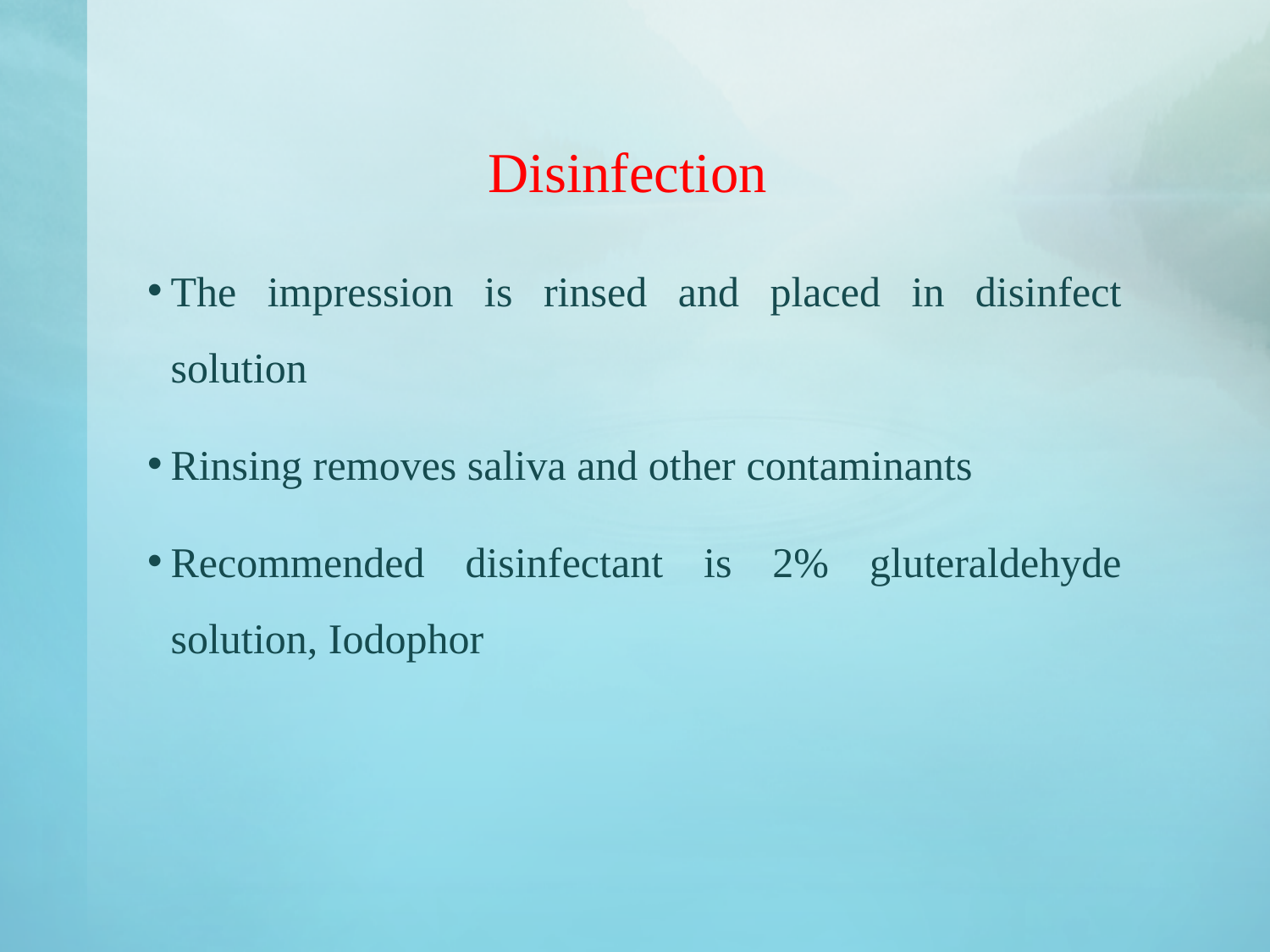

# Disinfection
The impression is rinsed and placed in disinfect solution
Rinsing removes saliva and other contaminants
Recommended disinfectant is 2% gluteraldehyde solution, Iodophor